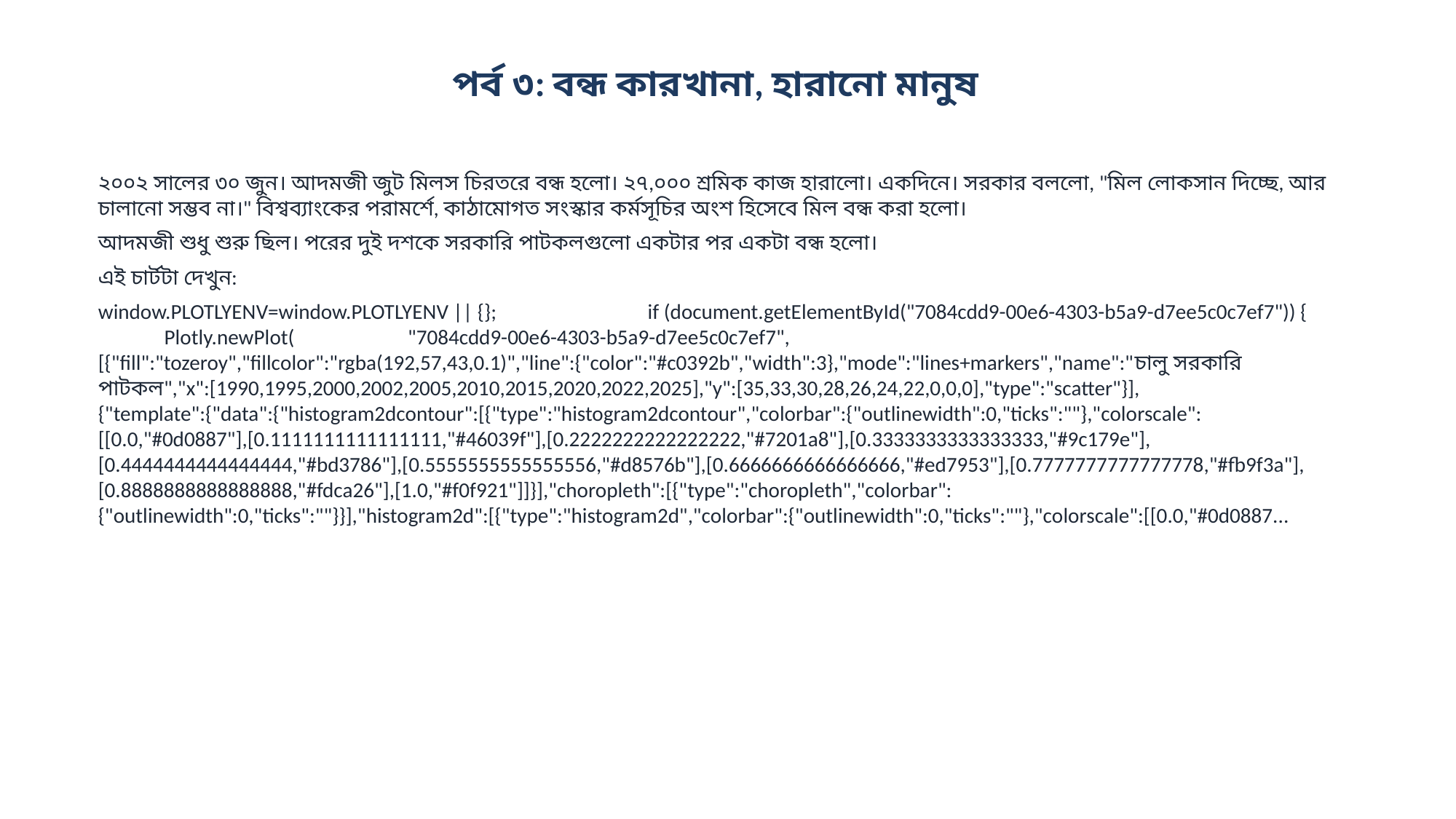

পর্ব ৩: বন্ধ কারখানা, হারানো মানুষ
২০০২ সালের ৩০ জুন। আদমজী জুট মিলস চিরতরে বন্ধ হলো। ২৭,০০০ শ্রমিক কাজ হারালো। একদিনে। সরকার বললো, "মিল লোকসান দিচ্ছে, আর চালানো সম্ভব না।" বিশ্বব্যাংকের পরামর্শে, কাঠামোগত সংস্কার কর্মসূচির অংশ হিসেবে মিল বন্ধ করা হলো।
আদমজী শুধু শুরু ছিল। পরের দুই দশকে সরকারি পাটকলগুলো একটার পর একটা বন্ধ হলো।
এই চার্টটা দেখুন:
window.PLOTLYENV=window.PLOTLYENV || {};                                if (document.getElementById("7084cdd9-00e6-4303-b5a9-d7ee5c0c7ef7")) {                    Plotly.newPlot(                        "7084cdd9-00e6-4303-b5a9-d7ee5c0c7ef7",                        [{"fill":"tozeroy","fillcolor":"rgba(192,57,43,0.1)","line":{"color":"#c0392b","width":3},"mode":"lines+markers","name":"চালু সরকারি পাটকল","x":[1990,1995,2000,2002,2005,2010,2015,2020,2022,2025],"y":[35,33,30,28,26,24,22,0,0,0],"type":"scatter"}],                        {"template":{"data":{"histogram2dcontour":[{"type":"histogram2dcontour","colorbar":{"outlinewidth":0,"ticks":""},"colorscale":[[0.0,"#0d0887"],[0.1111111111111111,"#46039f"],[0.2222222222222222,"#7201a8"],[0.3333333333333333,"#9c179e"],[0.4444444444444444,"#bd3786"],[0.5555555555555556,"#d8576b"],[0.6666666666666666,"#ed7953"],[0.7777777777777778,"#fb9f3a"],[0.8888888888888888,"#fdca26"],[1.0,"#f0f921"]]}],"choropleth":[{"type":"choropleth","colorbar":{"outlinewidth":0,"ticks":""}}],"histogram2d":[{"type":"histogram2d","colorbar":{"outlinewidth":0,"ticks":""},"colorscale":[[0.0,"#0d0887...